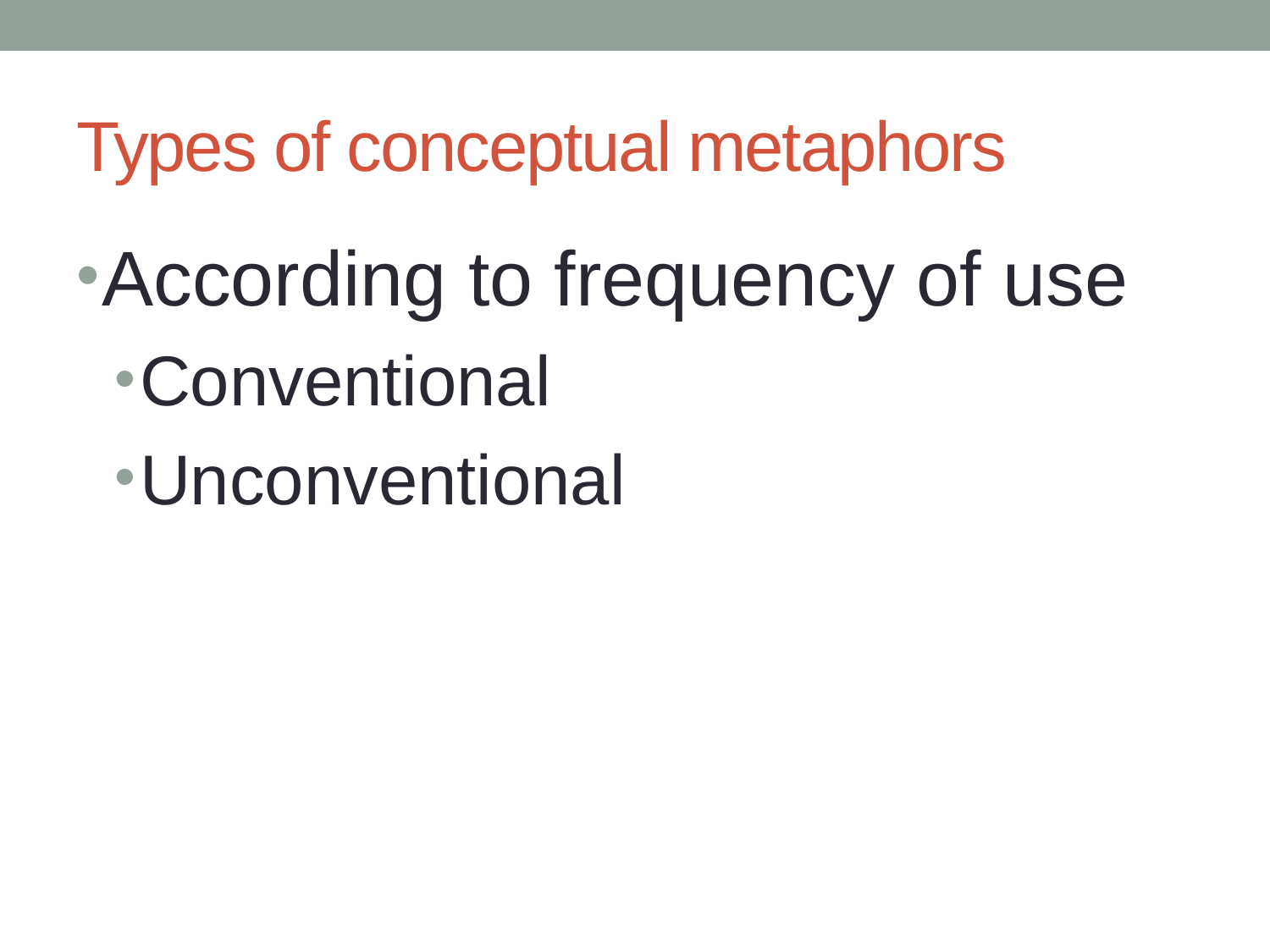

# Types of conceptual metaphors
According to frequency of use
Conventional
Unconventional